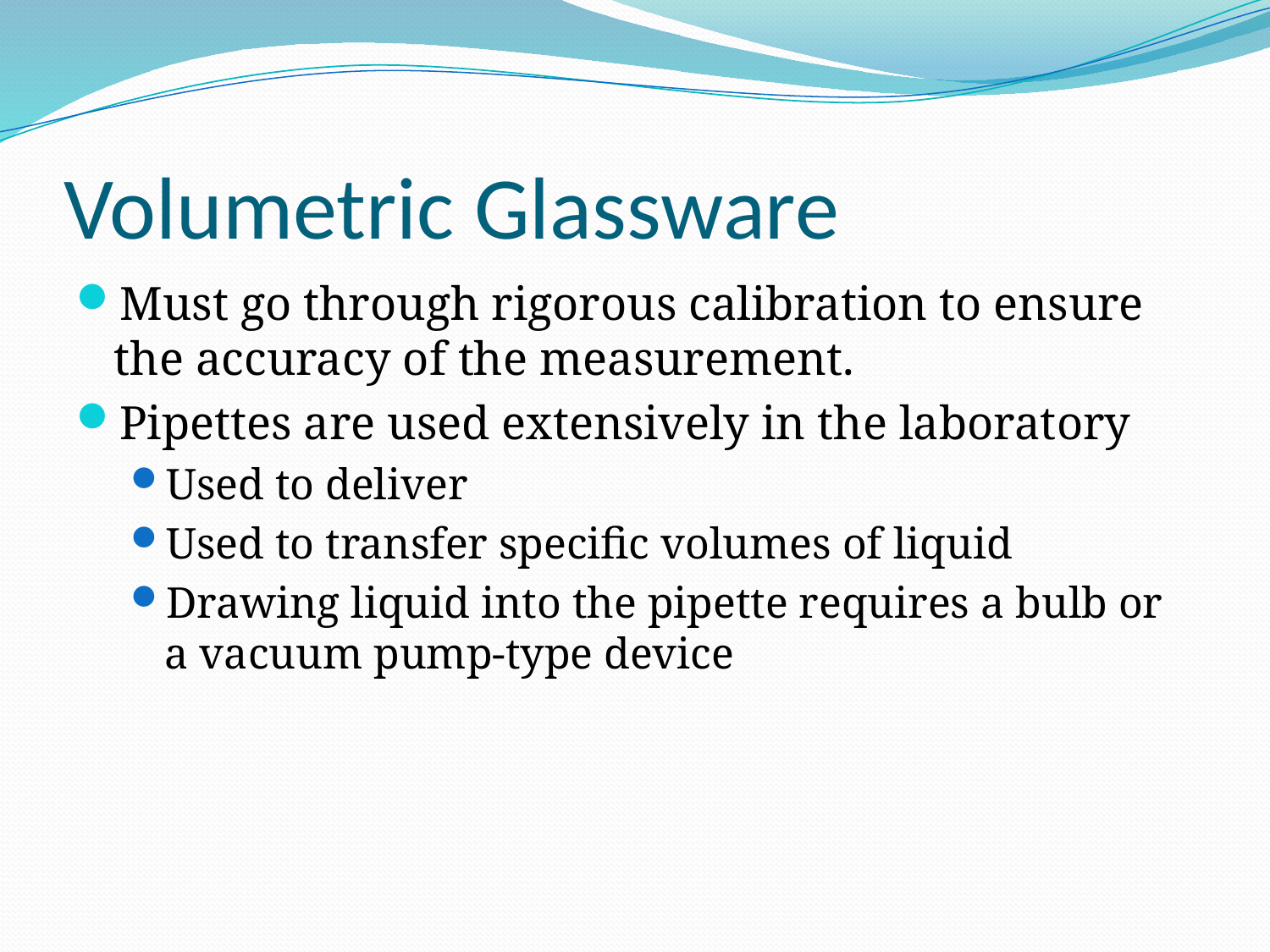

# Volumetric Glassware
Must go through rigorous calibration to ensure the accuracy of the measurement.
Pipettes are used extensively in the laboratory
Used to deliver
Used to transfer specific volumes of liquid
Drawing liquid into the pipette requires a bulb or a vacuum pump-type device